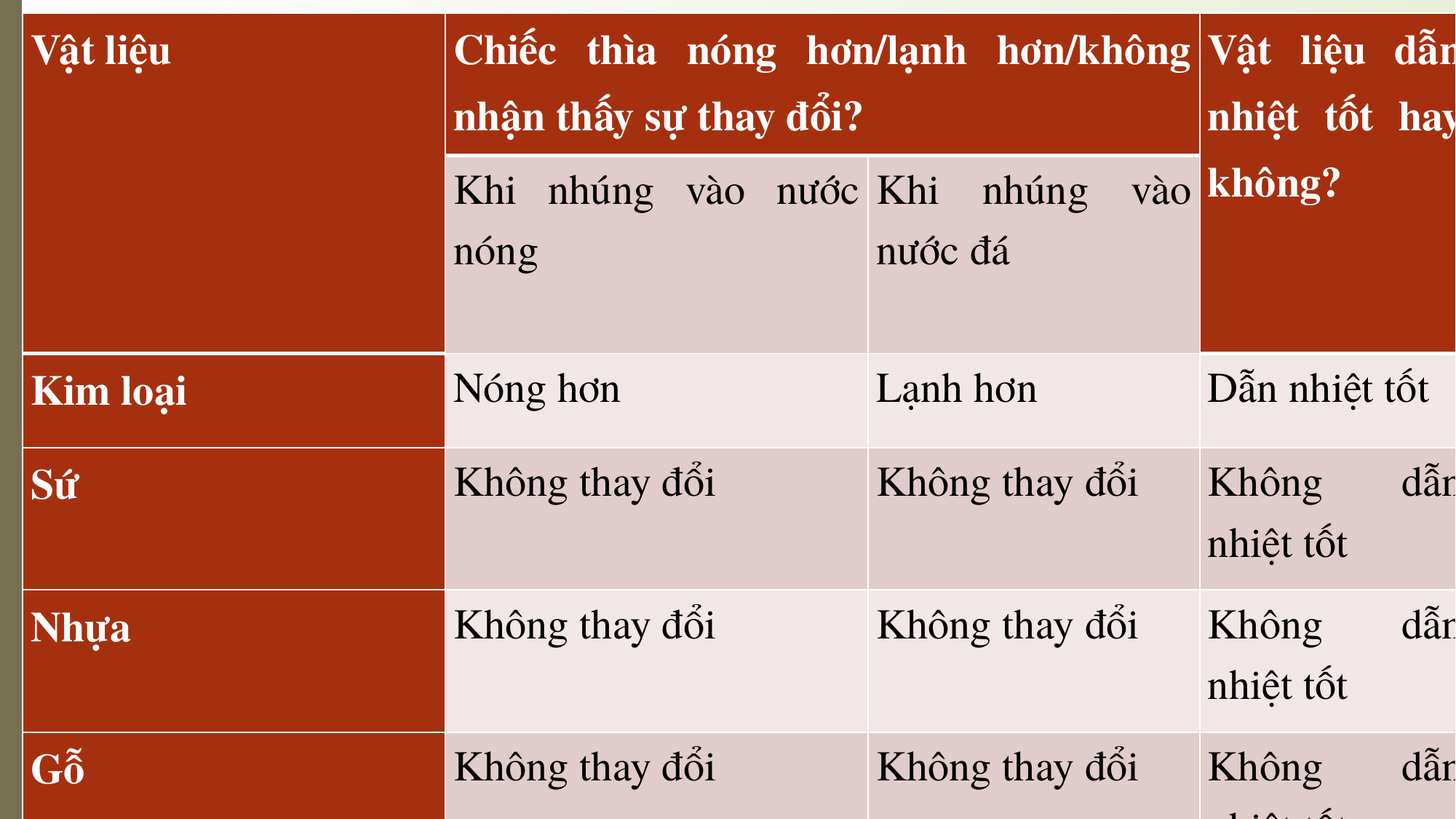

| Vật liệu | Chiếc thìa nóng hơn/lạnh hơn/không nhận thấy sự thay đổi? |  | Vật liệu dẫn nhiệt tốt hay không? |
| --- | --- | --- | --- |
|  | Khi nhúng vào nước nóng | Khi nhúng vào nước đá |  |
| Kim loại | Nóng hơn | Lạnh hơn | Dẫn nhiệt tốt |
| Sứ | Không thay đổi | Không thay đổi | Không dẫn nhiệt tốt |
| Nhựa | Không thay đổi | Không thay đổi | Không dẫn nhiệt tốt |
| Gỗ | Không thay đổi | Không thay đổi | Không dẫn nhiệt tốt |